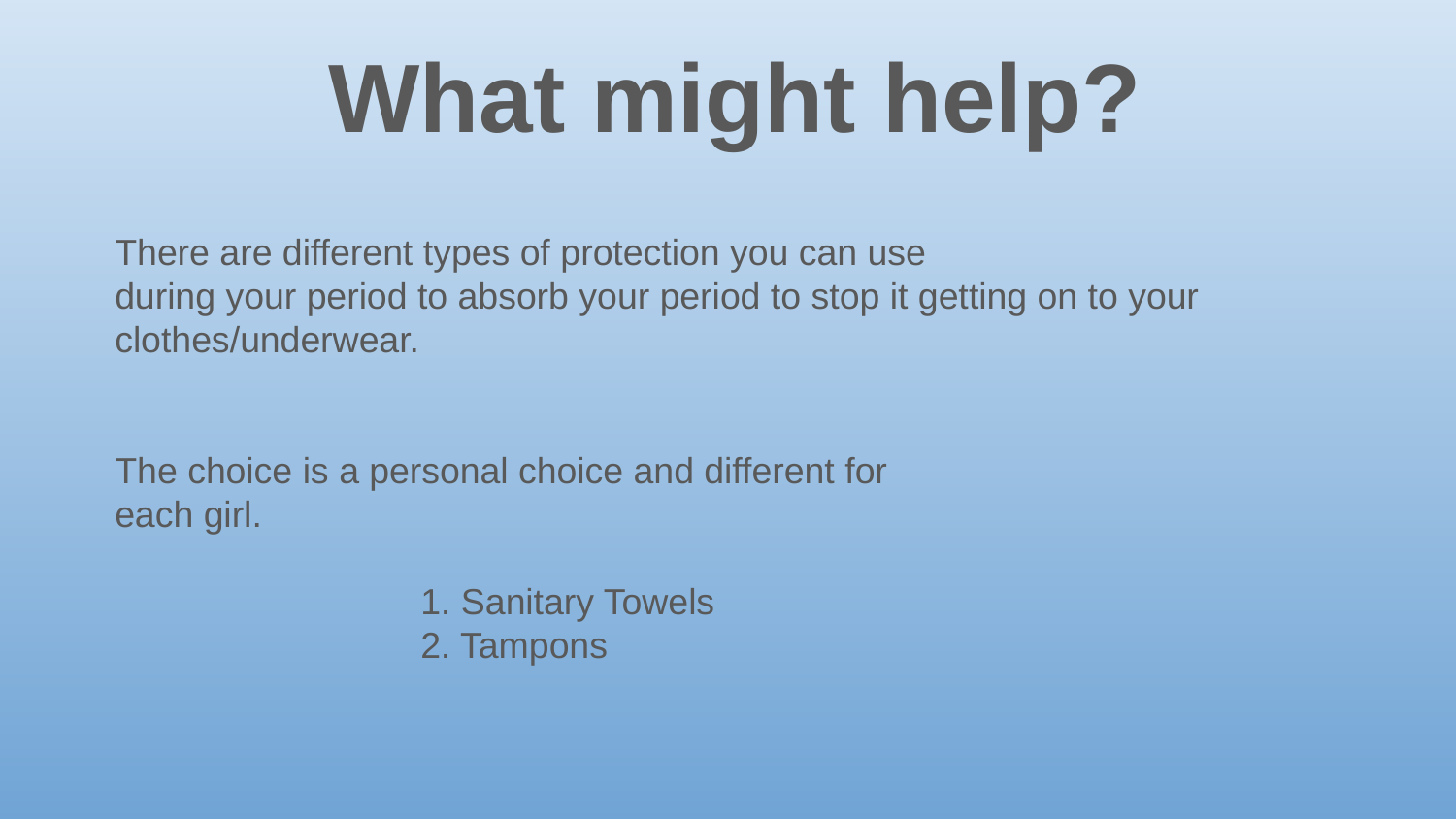

What might help?
There are different types of protection you can use
during your period to absorb your period to stop it getting on to your clothes/underwear.

The choice is a personal choice and different for
each girl.

                              1. Sanitary Towels
                              2. Tampons